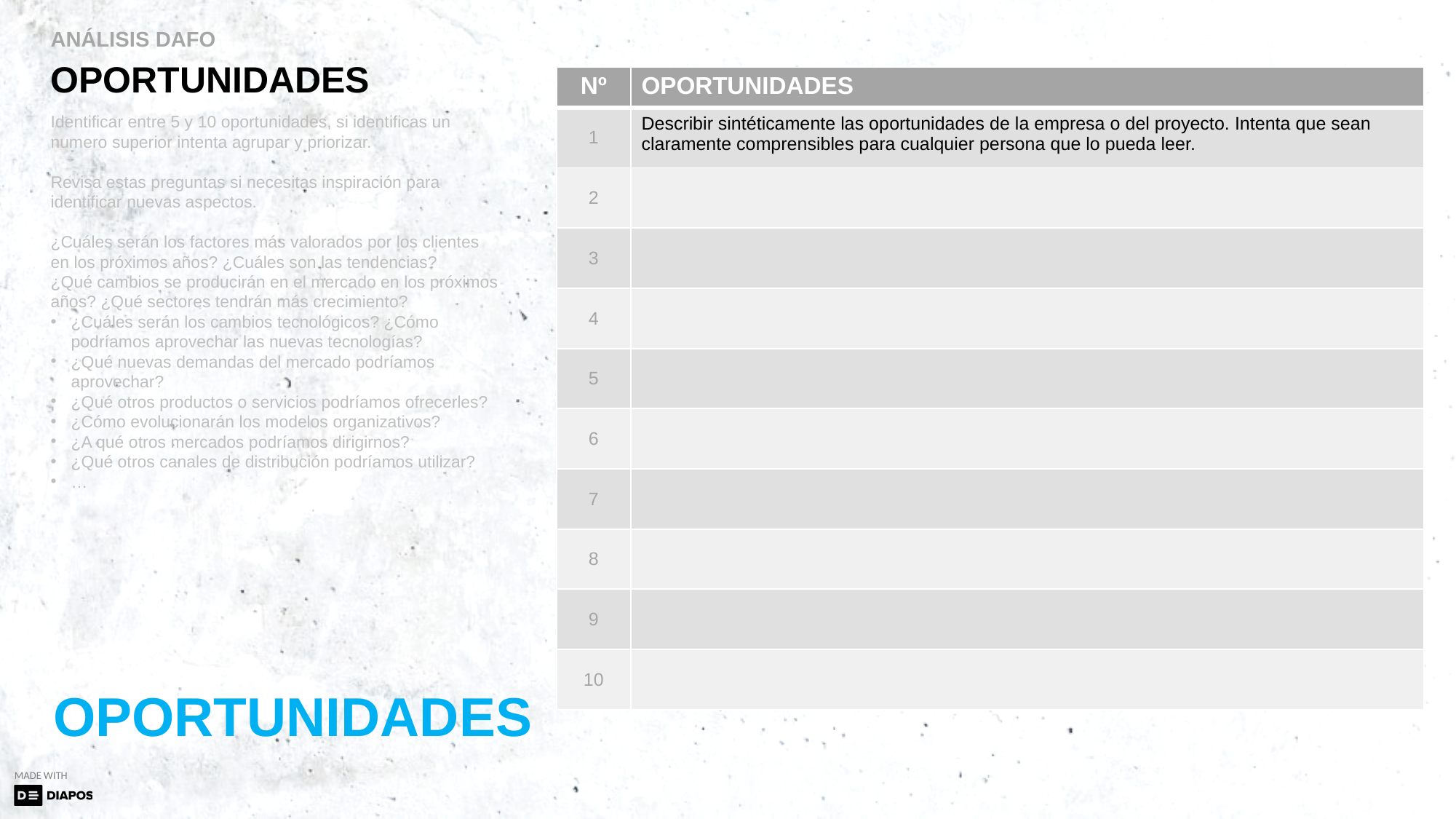

ANÁLISIS DAFO
OPORTUNIDADES
| Nº | OPORTUNIDADES |
| --- | --- |
| 1 | Describir sintéticamente las oportunidades de la empresa o del proyecto. Intenta que sean claramente comprensibles para cualquier persona que lo pueda leer. |
| 2 |  |
| 3 |  |
| 4 |  |
| 5 |  |
| 6 |  |
| 7 |  |
| 8 |  |
| 9 |  |
| 10 |  |
DEBILIDADES
Identificar entre 5 y 10 oportunidades, si identificas un numero superior intenta agrupar y priorizar.

Revisa estas preguntas si necesitas inspiración para identificar nuevas aspectos.

¿Cuáles serán los factores más valorados por los clientes en los próximos años? ¿Cuáles son las tendencias?
¿Qué cambios se producirán en el mercado en los próximos años? ¿Qué sectores tendrán más crecimiento?
¿Cuáles serán los cambios tecnológicos? ¿Cómo podríamos aprovechar las nuevas tecnologías?
¿Qué nuevas demandas del mercado podríamos aprovechar?
¿Qué otros productos o servicios podríamos ofrecerles?
¿Cómo evolucionarán los modelos organizativos?
¿A qué otros mercados podríamos dirigirnos?
¿Qué otros canales de distribución podríamos utilizar?
…
WEAKNESSES
OPORTUNIDADES